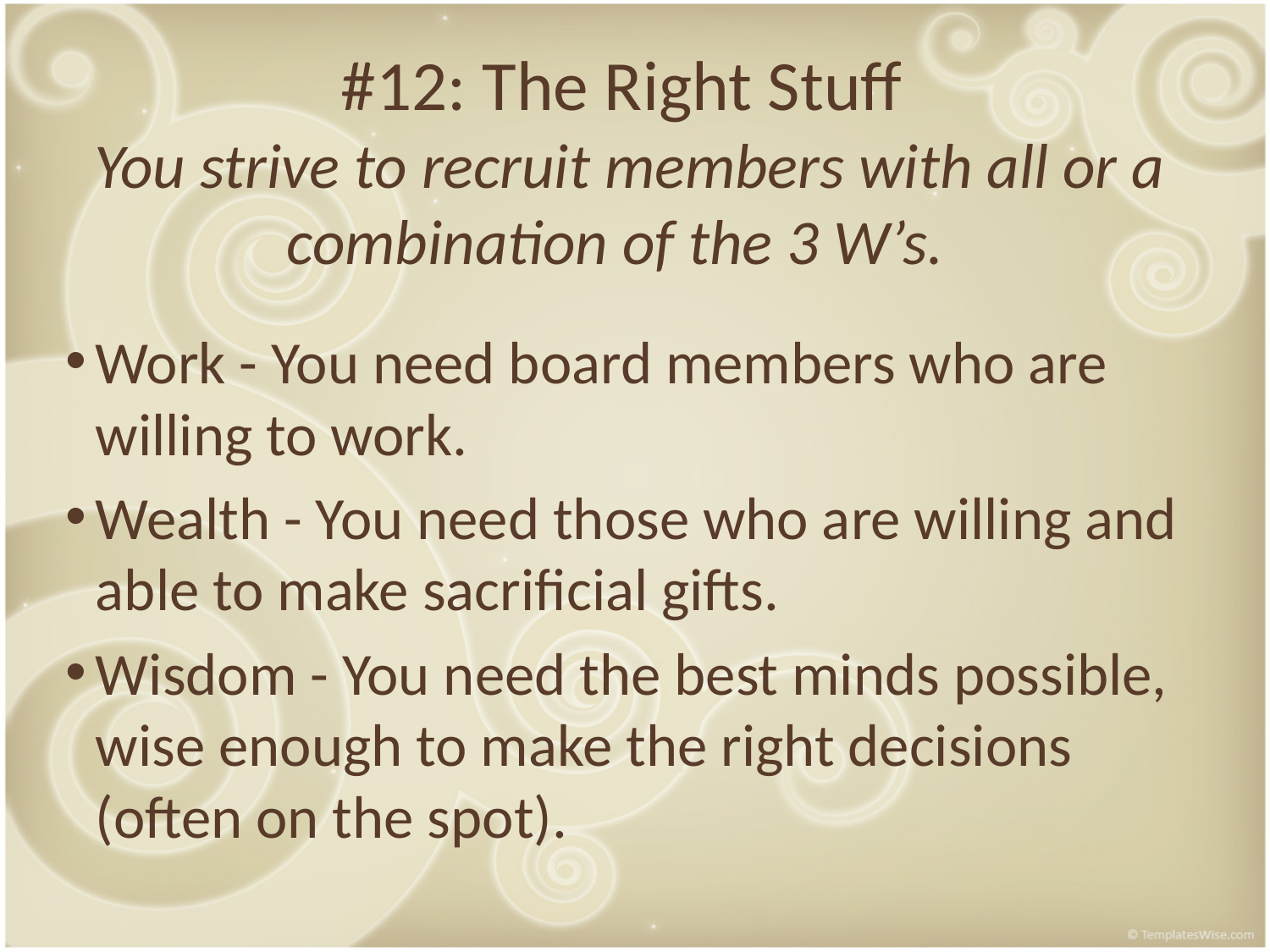

#12: The Right Stuff
You strive to recruit members with all or a combination of the 3 W’s.

Work - You need board members who are willing to work.
Wealth - You need those who are willing and able to make sacrificial gifts.
Wisdom - You need the best minds possible, wise enough to make the right decisions (often on the spot).